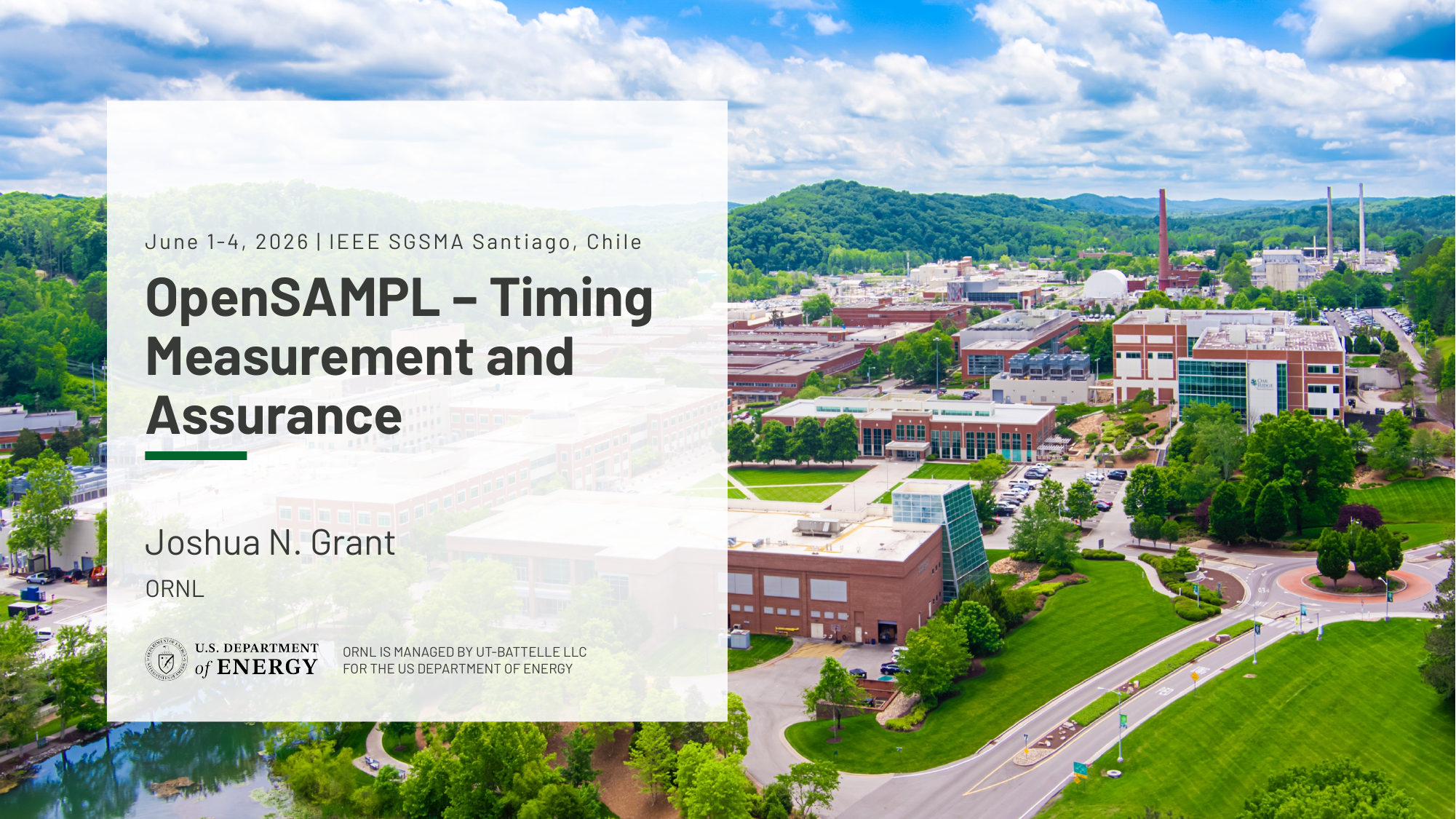

June 1-4, 2026 | IEEE SGSMA Santiago, Chile
# OpenSAMPL – Timing Measurement and Assurance

Joshua N. Grant
ORNL